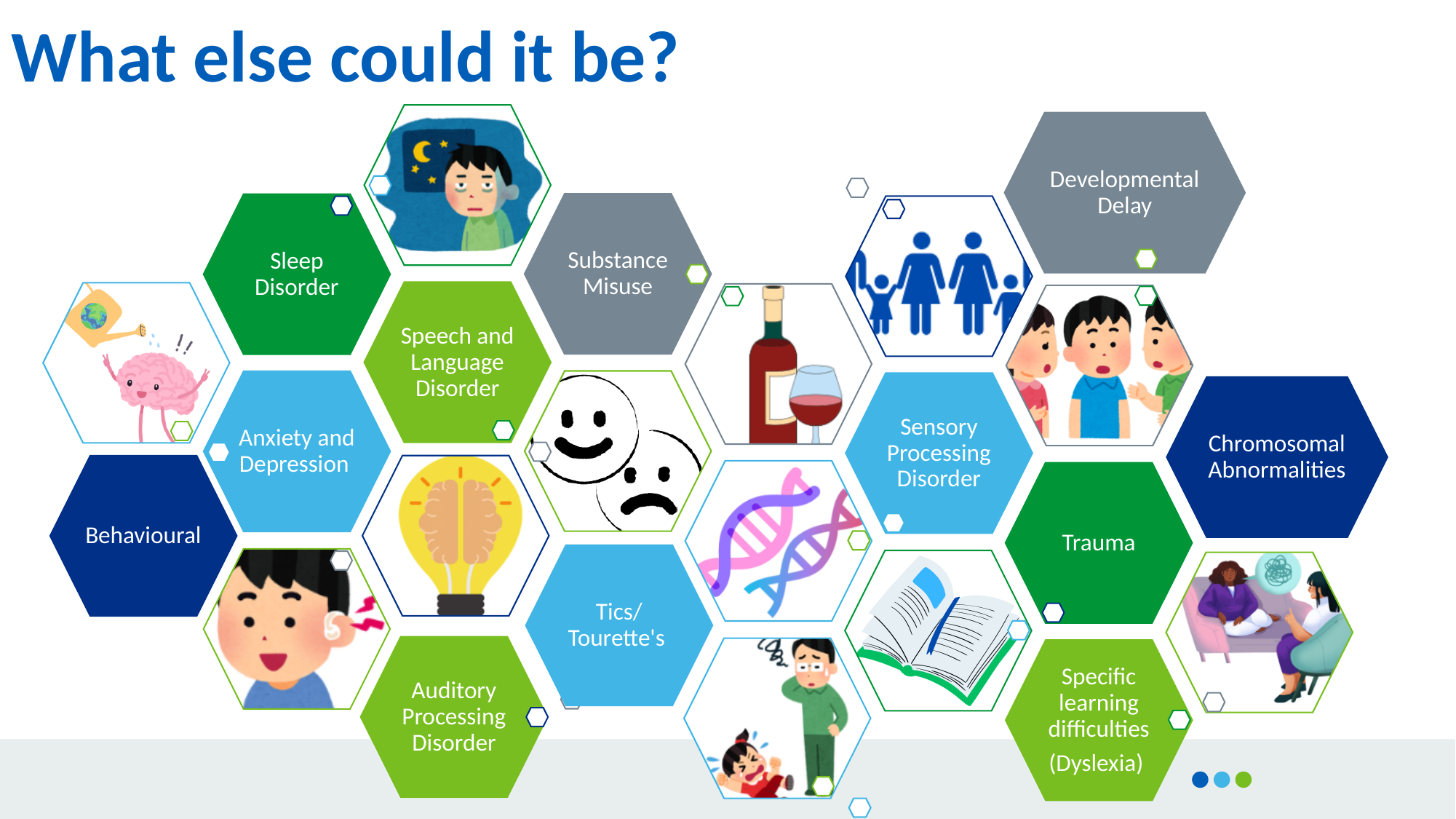

# What else could it be?
Anxiety and Depression
Speech and Language Disorder
Sleep Disorder
Substance Misuse
Behavioural
Sensory Processing Disorder
Auditory Processing Disorder
Trauma
Developmental Delay
Chromosomal Abnormalities
Tics/
Tourette's
Specific learning difficulties
(Dyslexia)